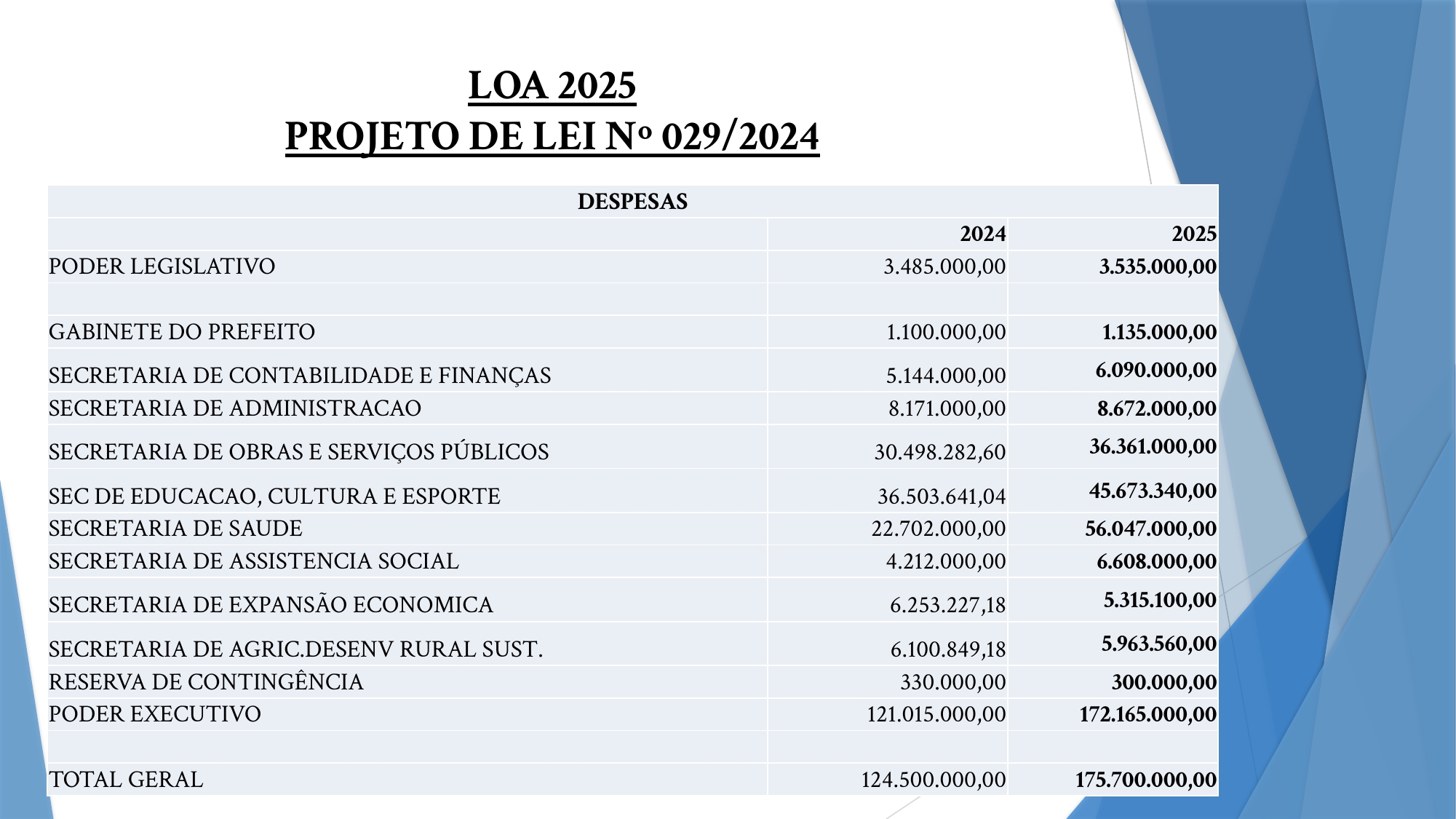

LOA 2025
PROJETO DE LEI Nº 029/2024
| DESPESAS |  |  |
| --- | --- | --- |
|  | 2024 | 2025 |
| PODER LEGISLATIVO | 3.485.000,00 | 3.535.000,00 |
|  |  |  |
| GABINETE DO PREFEITO | 1.100.000,00 | 1.135.000,00 |
| SECRETARIA DE CONTABILIDADE E FINANÇAS | 5.144.000,00 | 6.090.000,00 |
| SECRETARIA DE ADMINISTRACAO | 8.171.000,00 | 8.672.000,00 |
| SECRETARIA DE OBRAS E SERVIÇOS PÚBLICOS | 30.498.282,60 | 36.361.000,00 |
| SEC DE EDUCACAO, CULTURA E ESPORTE | 36.503.641,04 | 45.673.340,00 |
| SECRETARIA DE SAUDE | 22.702.000,00 | 56.047.000,00 |
| SECRETARIA DE ASSISTENCIA SOCIAL | 4.212.000,00 | 6.608.000,00 |
| SECRETARIA DE EXPANSÃO ECONOMICA | 6.253.227,18 | 5.315.100,00 |
| SECRETARIA DE AGRIC.DESENV RURAL SUST. | 6.100.849,18 | 5.963.560,00 |
| RESERVA DE CONTINGÊNCIA | 330.000,00 | 300.000,00 |
| PODER EXECUTIVO | 121.015.000,00 | 172.165.000,00 |
|  |  |  |
| TOTAL GERAL | 124.500.000,00 | 175.700.000,00 |